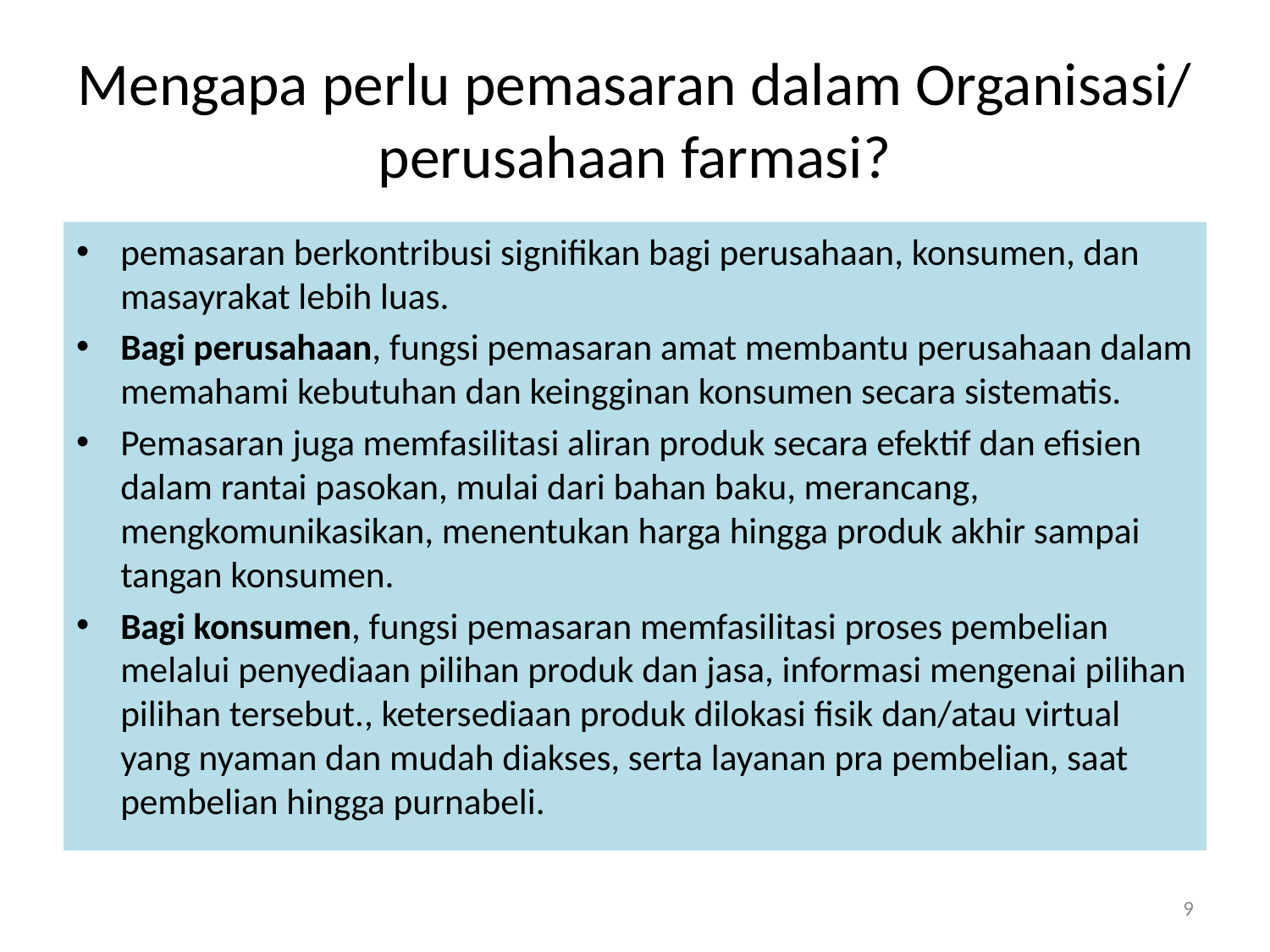

# Mengapa perlu pemasaran dalam Organisasi/ perusahaan farmasi?
pemasaran berkontribusi signifikan bagi perusahaan, konsumen, dan masayrakat lebih luas.
Bagi perusahaan, fungsi pemasaran amat membantu perusahaan dalam memahami kebutuhan dan keingginan konsumen secara sistematis.
Pemasaran juga memfasilitasi aliran produk secara efektif dan efisien dalam rantai pasokan, mulai dari bahan baku, merancang, mengkomunikasikan, menentukan harga hingga produk akhir sampai tangan konsumen.
Bagi konsumen, fungsi pemasaran memfasilitasi proses pembelian melalui penyediaan pilihan produk dan jasa, informasi mengenai pilihan pilihan tersebut., ketersediaan produk dilokasi fisik dan/atau virtual yang nyaman dan mudah diakses, serta layanan pra pembelian, saat pembelian hingga purnabeli.
9